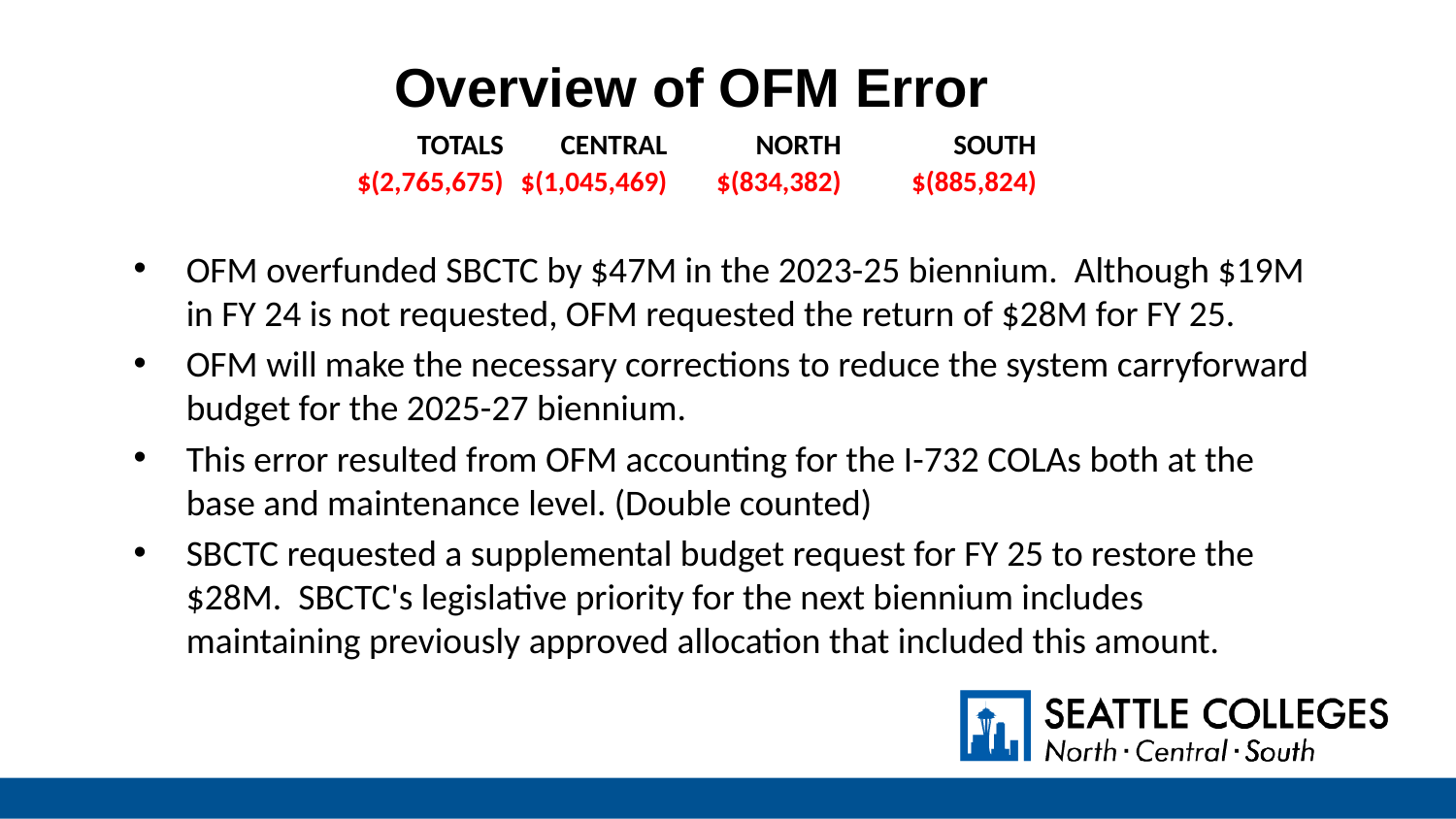

Overview of OFM Error
| TOTALS | CENTRAL | NORTH | SOUTH |
| --- | --- | --- | --- |
| $(2,765,675) | $(1,045,469) | $(834,382) | $(885,824) |
OFM overfunded SBCTC by $47M in the 2023-25 biennium.  Although $19M in FY 24 is not requested, OFM requested the return of $28M for FY 25.
OFM will make the necessary corrections to reduce the system carryforward budget for the 2025-27 biennium.
This error resulted from OFM accounting for the I-732 COLAs both at the base and maintenance level. (Double counted)
SBCTC requested a supplemental budget request for FY 25 to restore the $28M.  SBCTC's legislative priority for the next biennium includes maintaining previously approved allocation that included this amount.